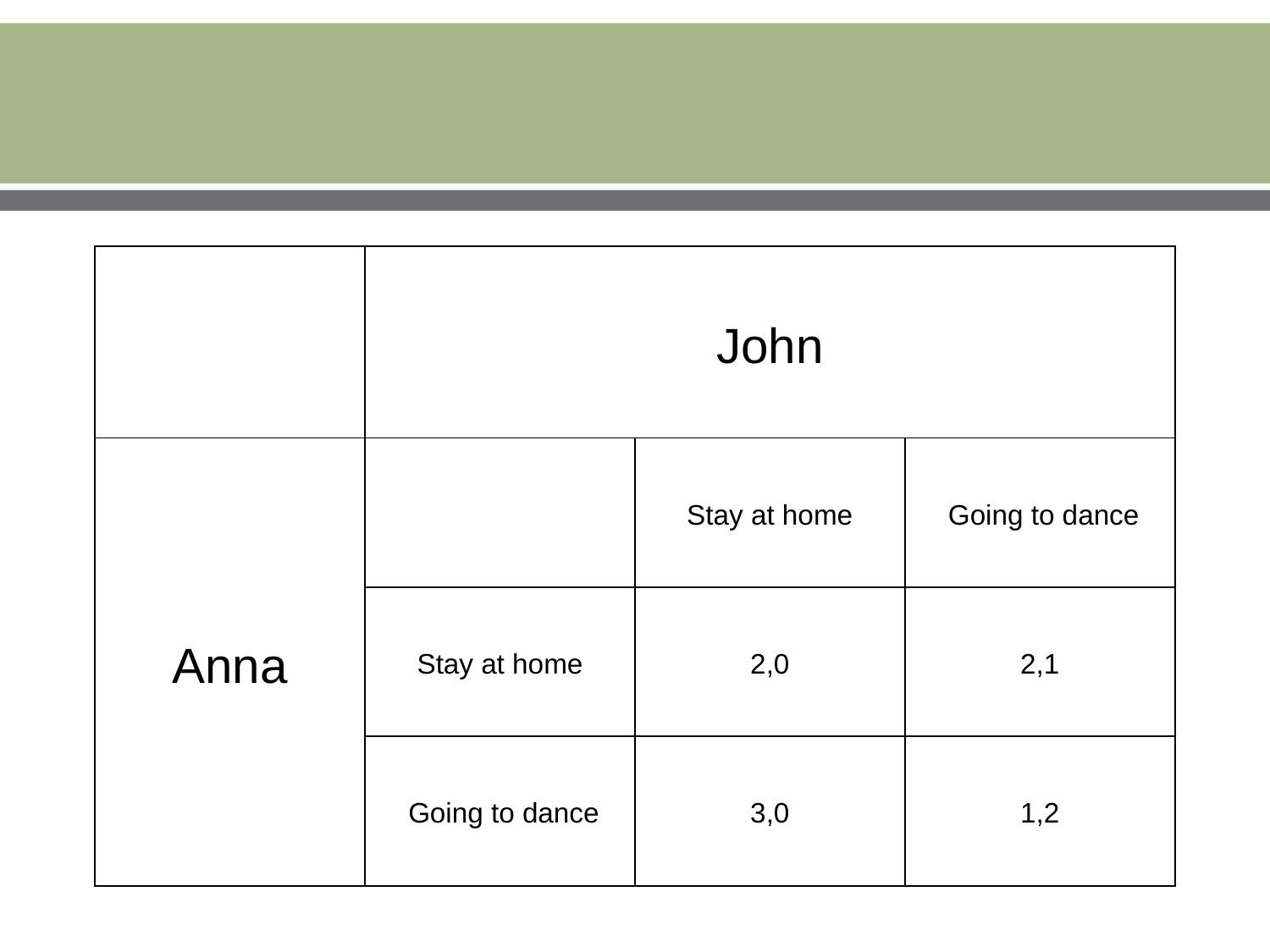

|  | John |  |  |
| --- | --- | --- | --- |
| Anna |  | Stay at home | Going to dance |
|  | Stay at home | 2,0 | 2,1 |
|  | Going to dance | 3,0 | 1,2 |